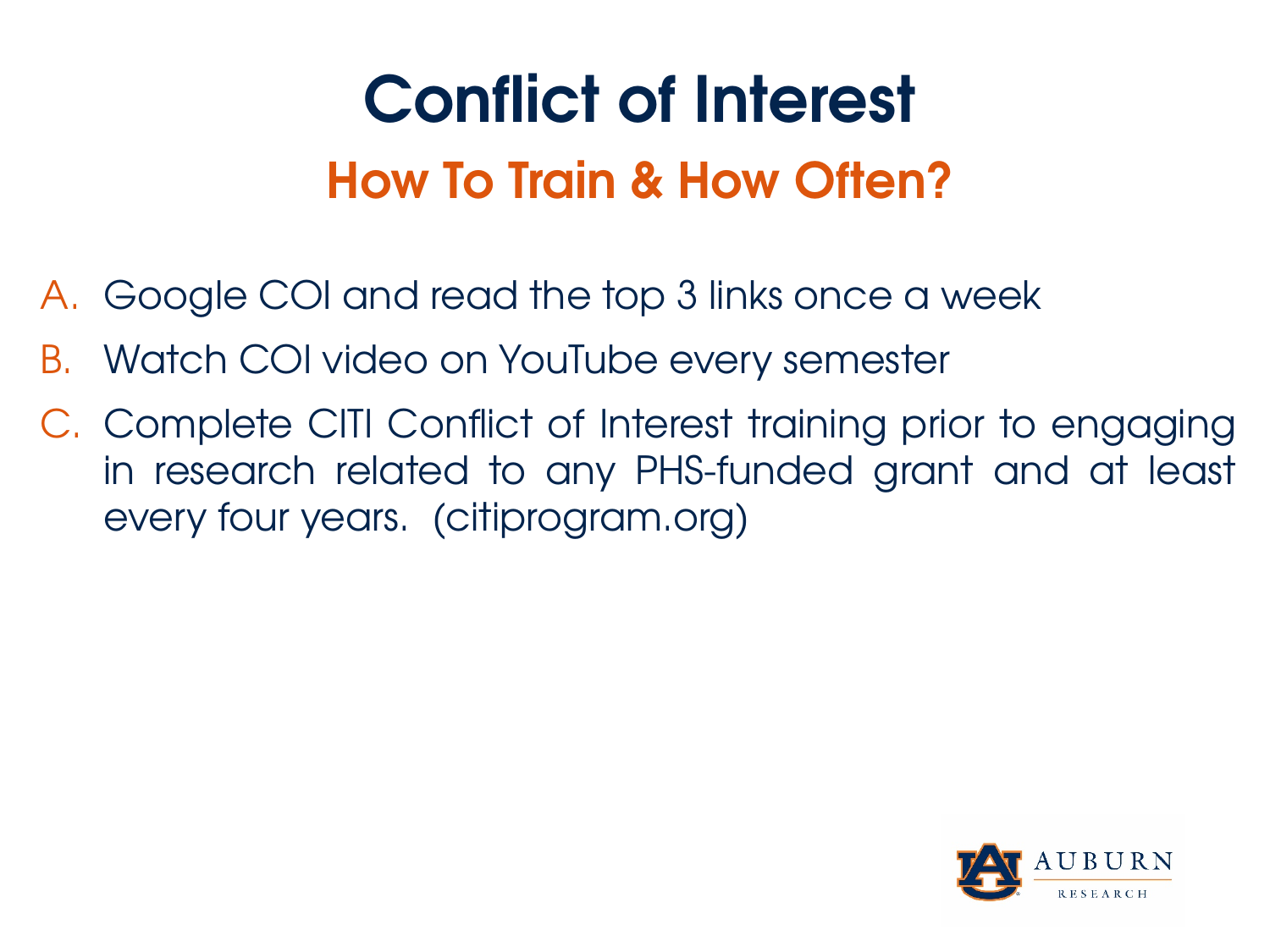

Conflict of Interest
How To Train & How Often?
Google COI and read the top 3 links once a week
Watch COI video on YouTube every semester
Complete CITI Conflict of Interest training prior to engaging in research related to any PHS-funded grant and at least every four years.  (citiprogram.org)